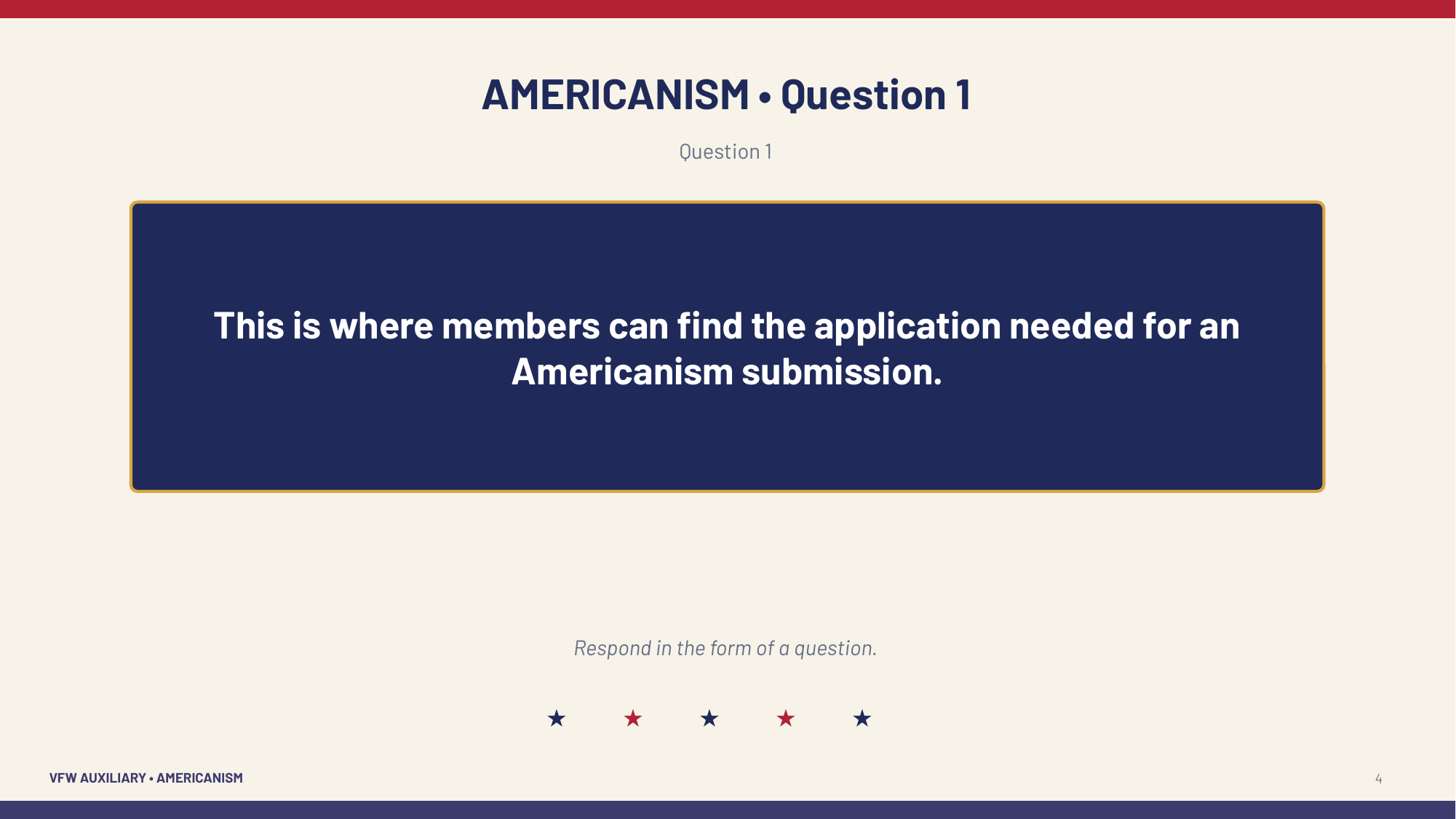

AMERICANISM • Question 1
Question 1

This is where members can find the application needed for an Americanism submission.
Respond in the form of a question.
★
★
★
★
★
4